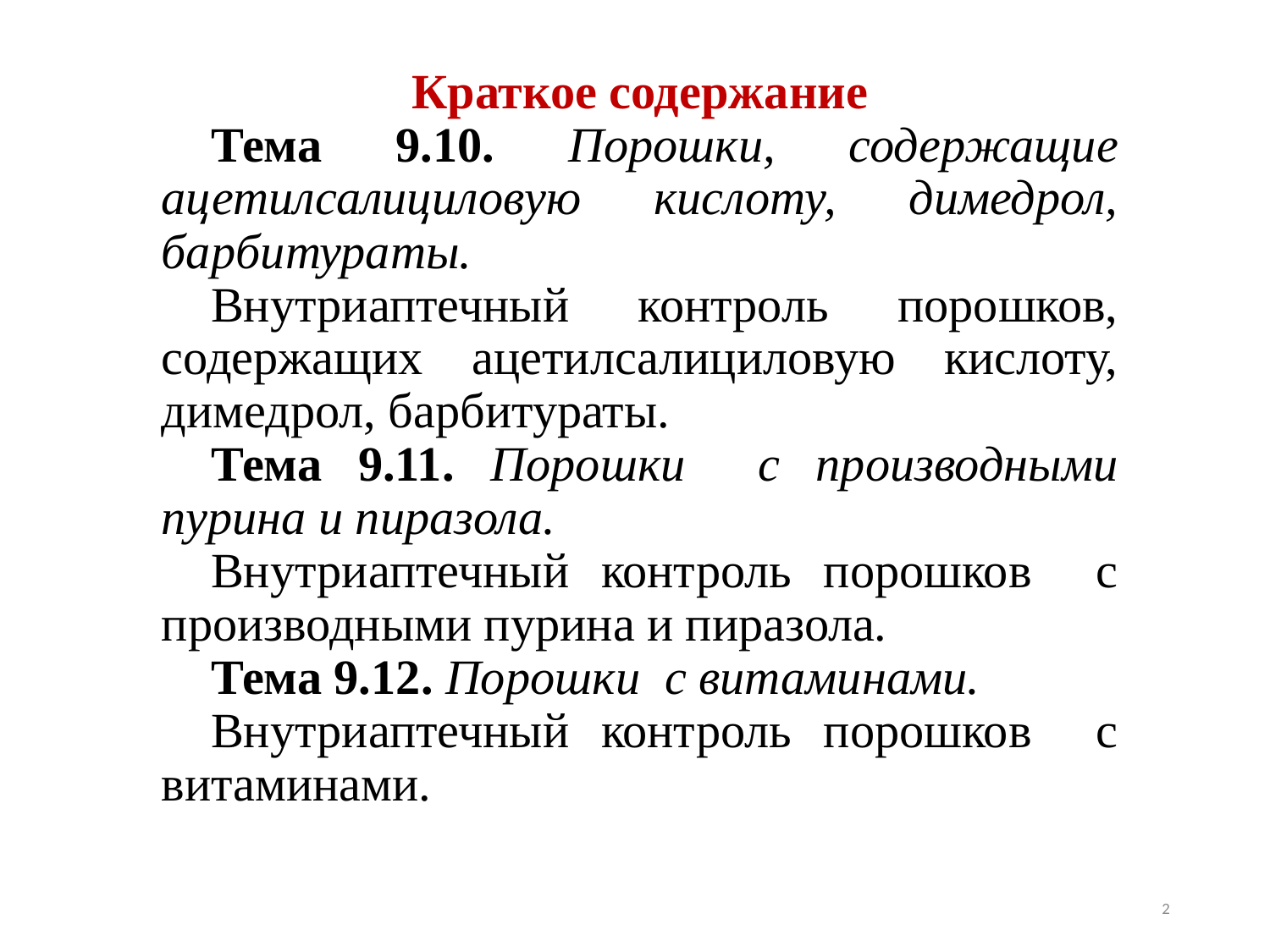

Краткое содержание
Тема 9.10. Порошки, содержащие ацетилсалициловую кислоту, димедрол, барбитураты.
Внутриаптечный контроль порошков, содержащих ацетилсалициловую кислоту, димедрол, барбитураты.
Тема 9.11. Порошки  с производными пурина и пиразола.
Внутриаптечный контроль порошков  с производными пурина и пиразола.
Тема 9.12. Порошки  с витаминами.
Внутриаптечный контроль порошков  с витаминами.
2